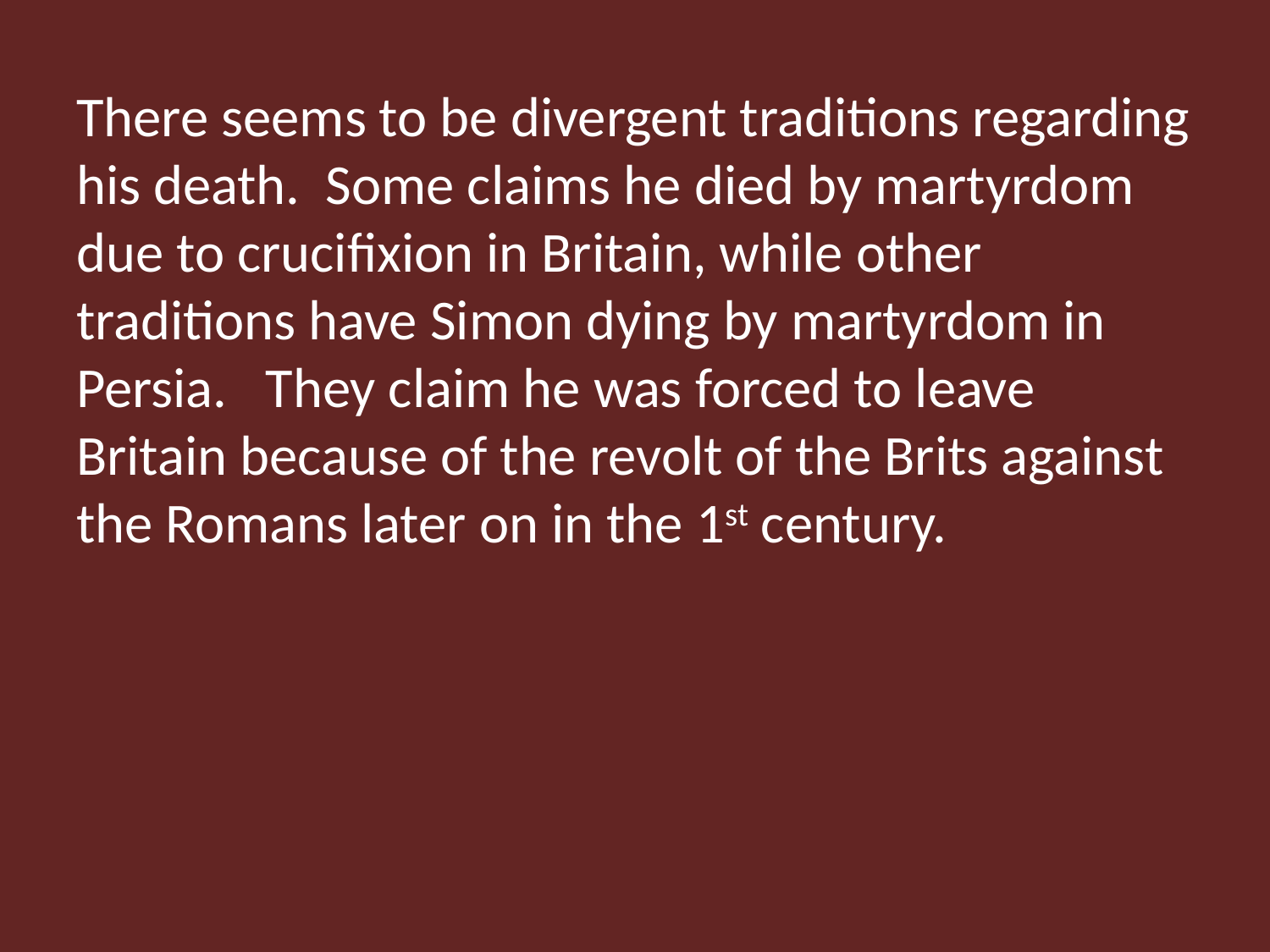

There seems to be divergent traditions regarding his death.  Some claims he died by martyrdom due to crucifixion in Britain, while other traditions have Simon dying by martyrdom in Persia.   They claim he was forced to leave Britain because of the revolt of the Brits against the Romans later on in the 1st century.